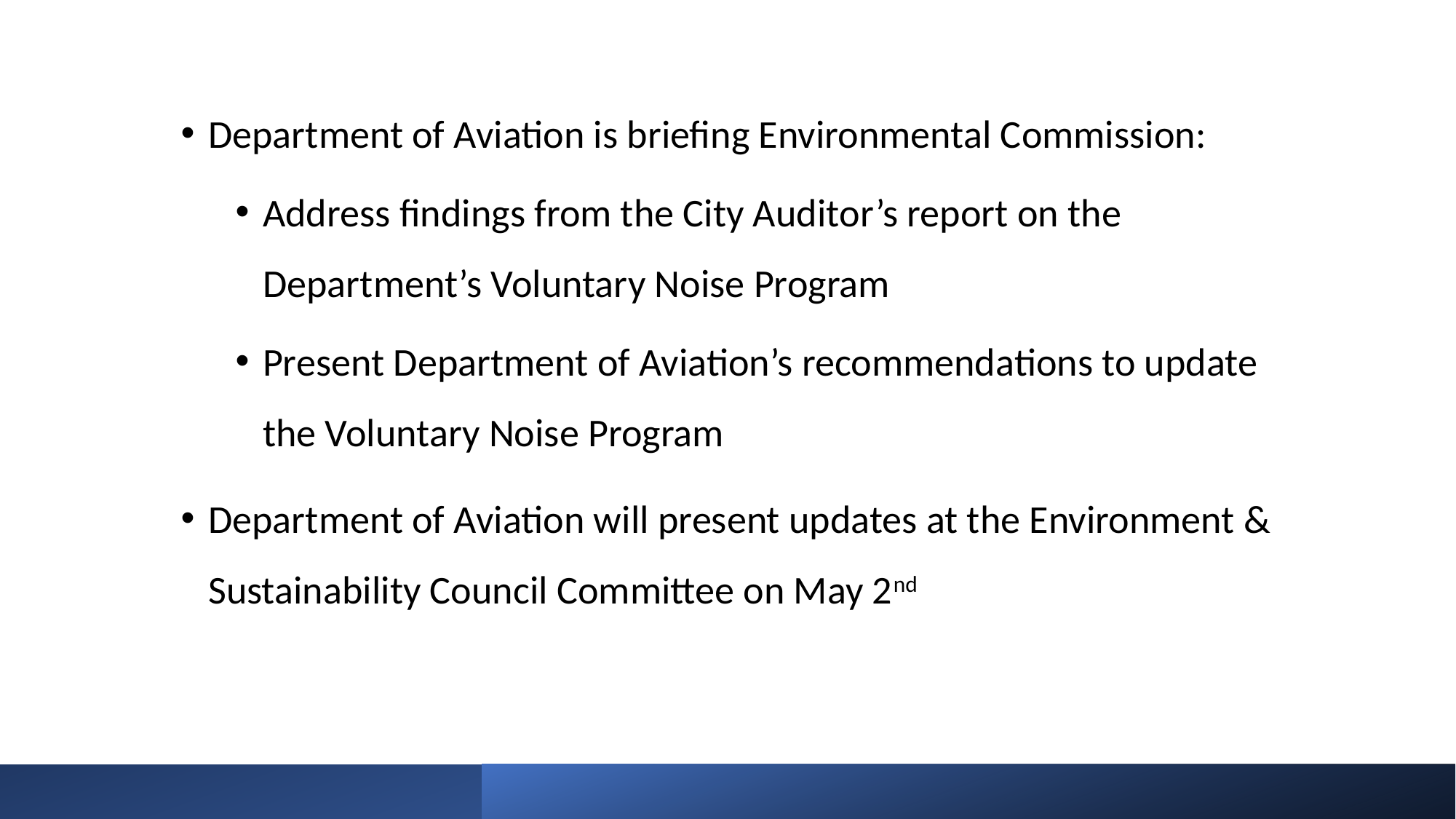

Department of Aviation is briefing Environmental Commission:
Address findings from the City Auditor’s report on the Department’s Voluntary Noise Program
Present Department of Aviation’s recommendations to update the Voluntary Noise Program
Department of Aviation will present updates at the Environment & Sustainability Council Committee on May 2nd